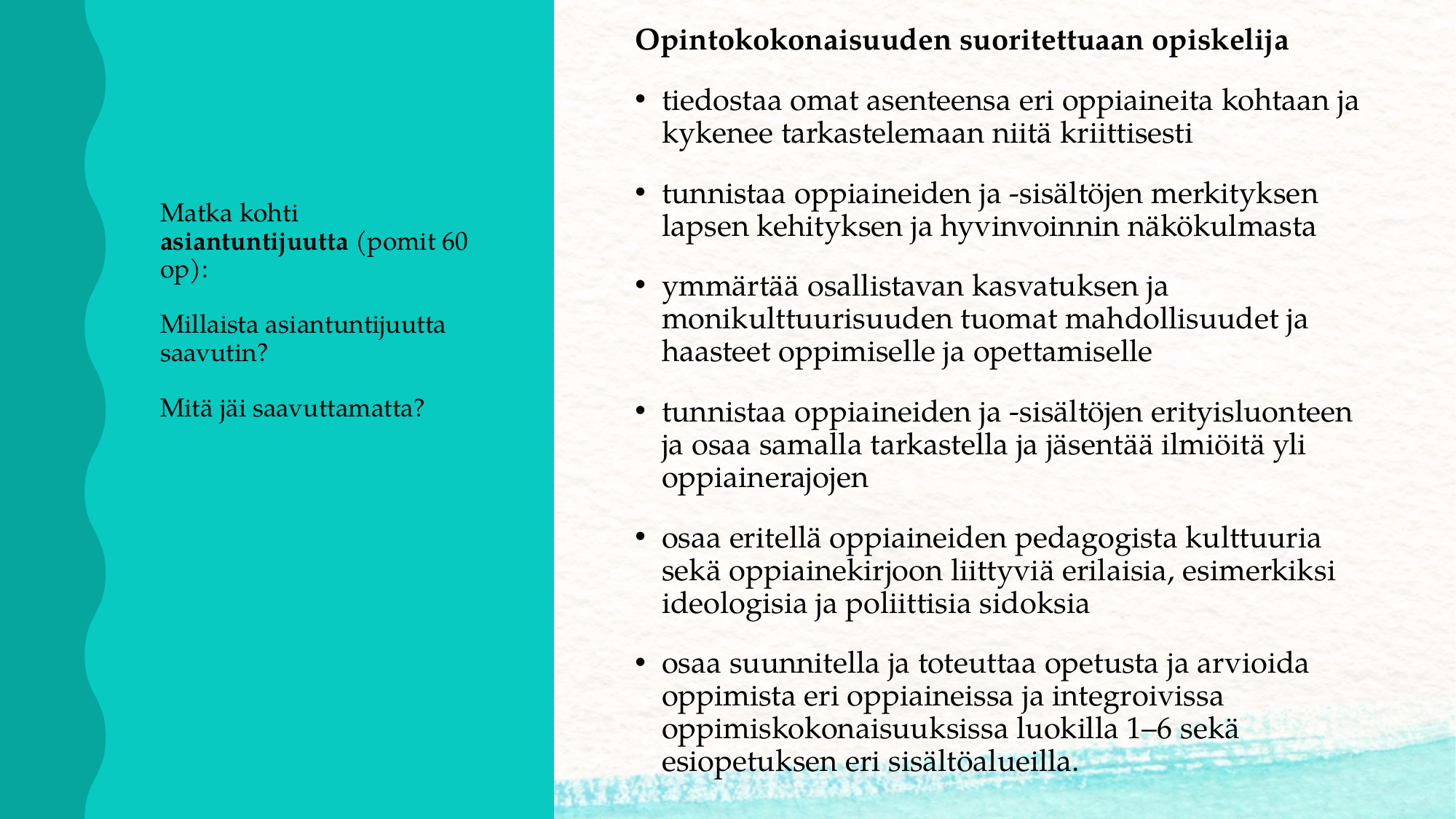

Opintokokonaisuuden suoritettuaan opiskelija
tiedostaa omat asenteensa eri oppiaineita kohtaan ja kykenee tarkastelemaan niitä kriittisesti
tunnistaa oppiaineiden ja -sisältöjen merkityksen lapsen kehityksen ja hyvinvoinnin näkökulmasta
ymmärtää osallistavan kasvatuksen ja monikulttuurisuuden tuomat mahdollisuudet ja haasteet oppimiselle ja opettamiselle
tunnistaa oppiaineiden ja -sisältöjen erityisluonteen ja osaa samalla tarkastella ja jäsentää ilmiöitä yli oppiainerajojen
osaa eritellä oppiaineiden pedagogista kulttuuria sekä oppiainekirjoon liittyviä erilaisia, esimerkiksi ideologisia ja poliittisia sidoksia
osaa suunnitella ja toteuttaa opetusta ja arvioida oppimista eri oppiaineissa ja integroivissa oppimiskokonaisuuksissa luokilla 1–6 sekä esiopetuksen eri sisältöalueilla.
# Matka kohti asiantuntijuutta (pomit 60 op): Millaista asiantuntijuutta saavutin? Mitä jäi saavuttamatta?